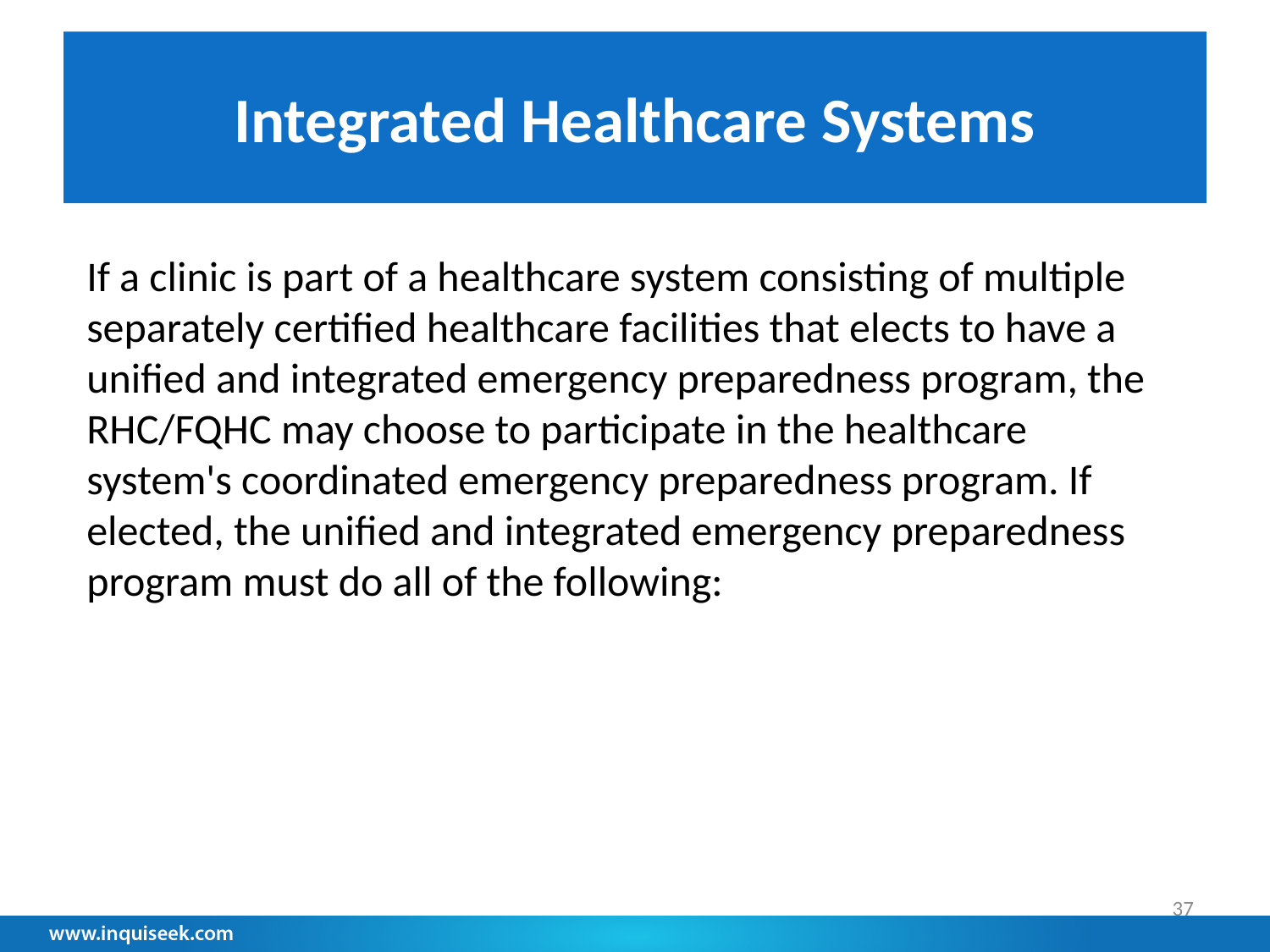

# Integrated Healthcare Systems
If a clinic is part of a healthcare system consisting of multiple separately certified healthcare facilities that elects to have a unified and integrated emergency preparedness program, the RHC/FQHC may choose to participate in the healthcare system's coordinated emergency preparedness program. If elected, the unified and integrated emergency preparedness program must do all of the following:
37